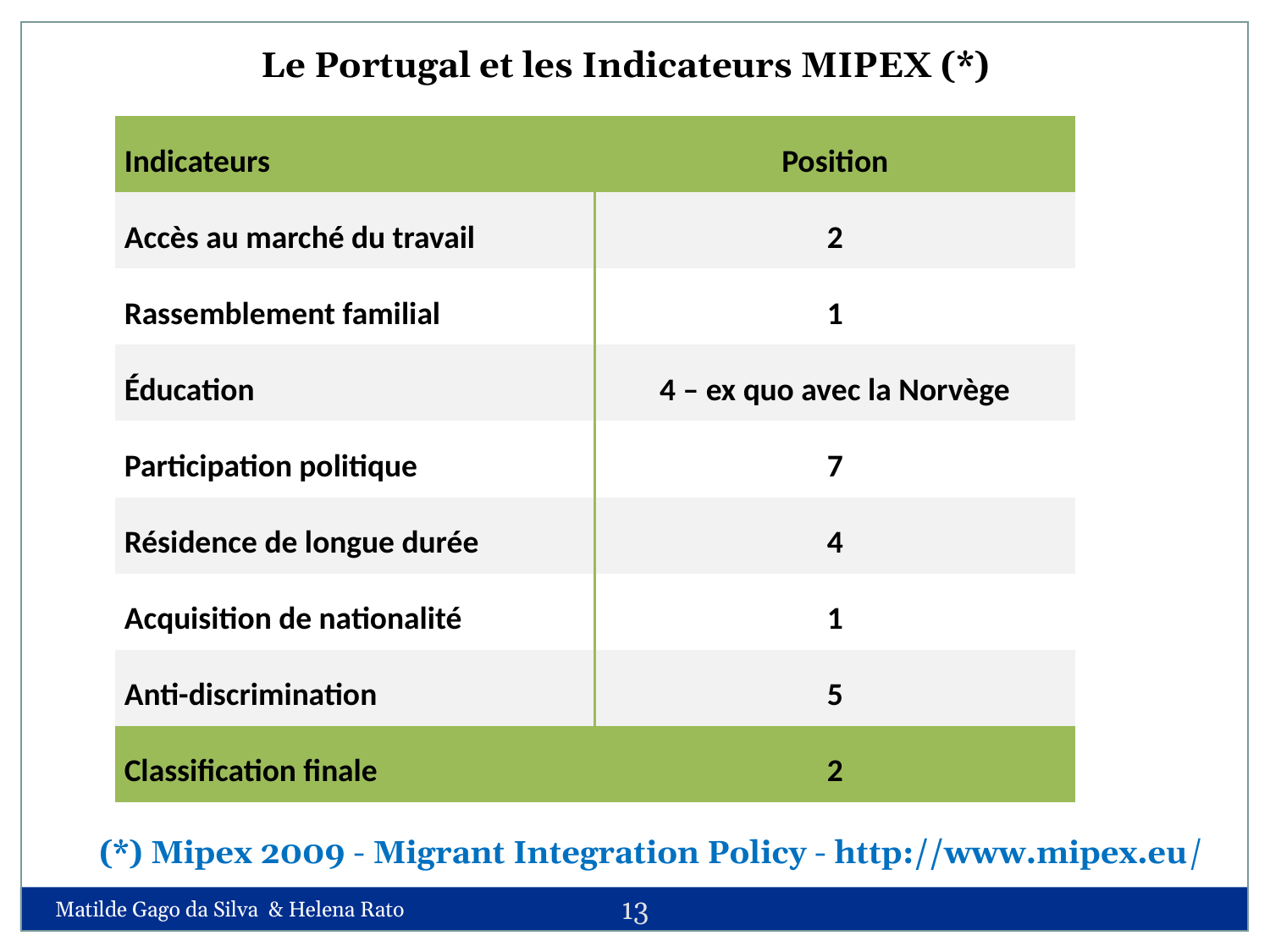

Le Portugal et les Indicateurs MIPEX (*)
| Indicateurs | Position |
| --- | --- |
| Accès au marché du travail | 2 |
| Rassemblement familial | 1 |
| Éducation | 4 – ex quo avec la Norvège |
| Participation politique | 7 |
| Résidence de longue durée | 4 |
| Acquisition de nationalité | 1 |
| Anti-discrimination | 5 |
| Classification finale | 2 |
(*) Mipex 2009 - Migrant Integration Policy - http://www.mipex.eu/
13
Matilde Gago da Silva  & Helena Rato